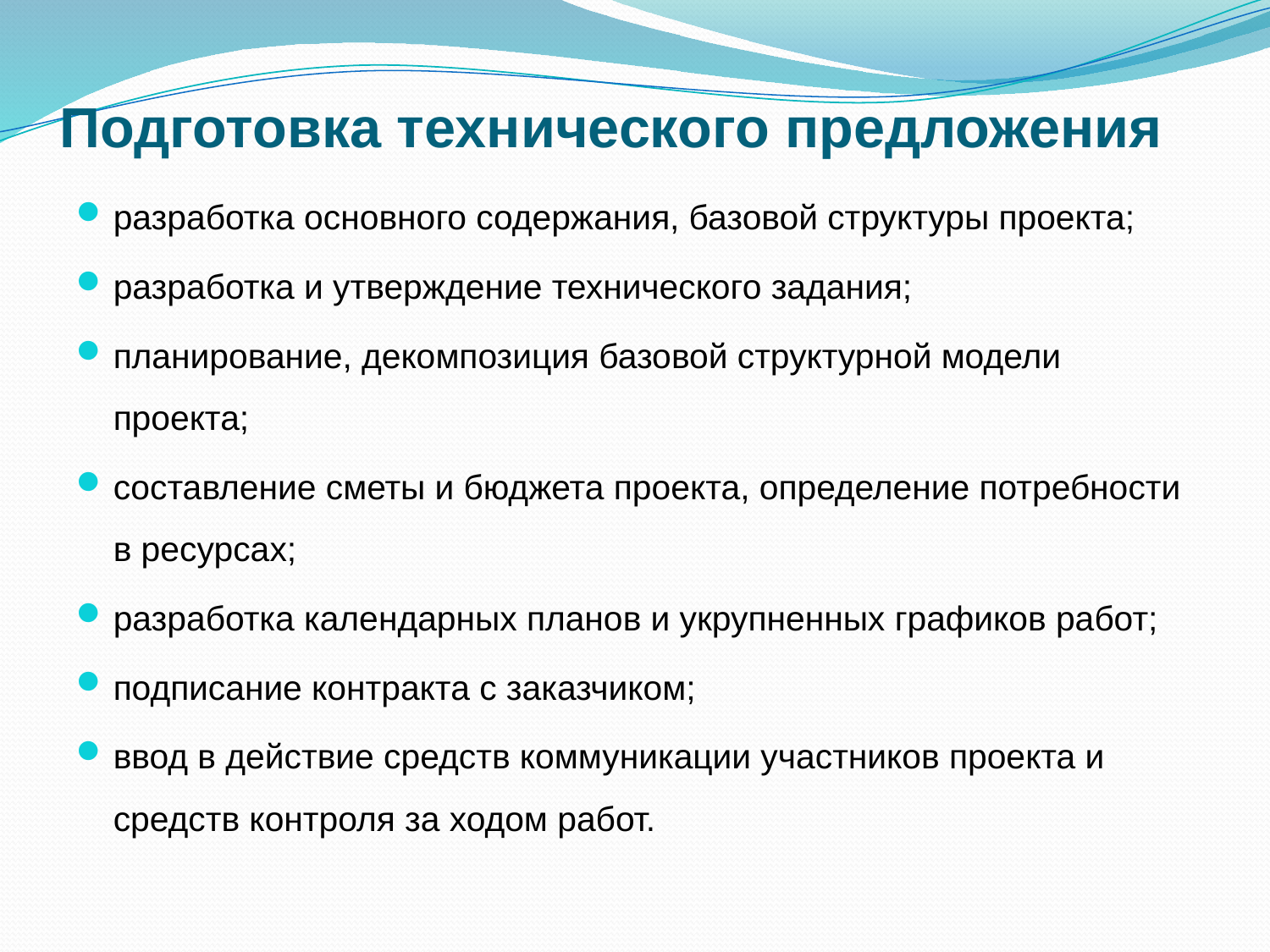

# Подготовка технического предложения
разработка основного содержания, базовой структуры проекта;
разработка и утверждение технического задания;
планирование, декомпозиция базовой структурной модели проекта;
составление сметы и бюджета проекта, определение потребности в ресурсах;
разработка календарных планов и укрупненных графиков работ;
подписание контракта с заказчиком;
ввод в действие средств коммуникации участников проекта и средств контроля за ходом работ.